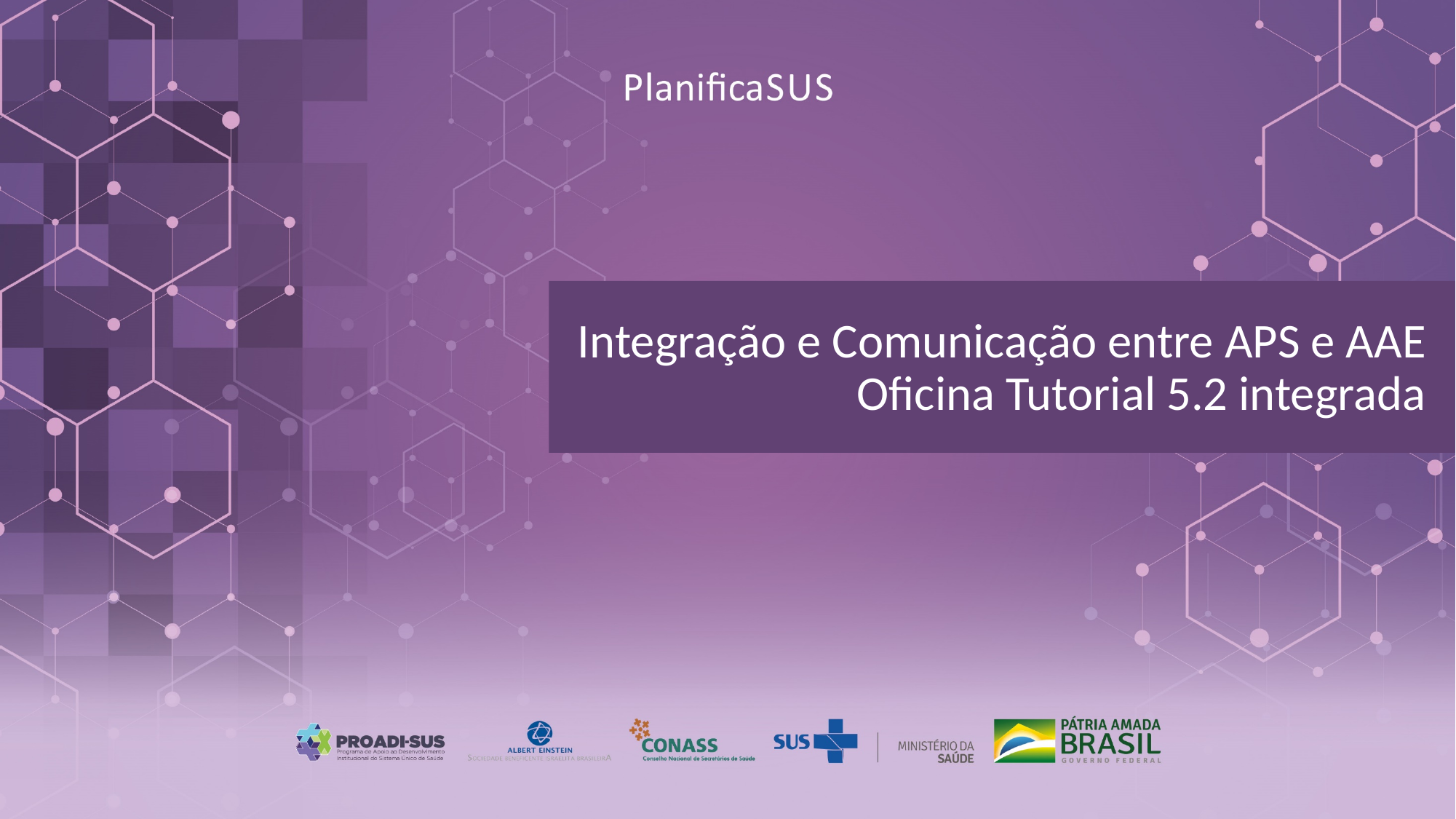

ORIENTAÇÕES:

Os tutores das unidades – APS e AAE – devem compilar uma apresentação única, juntando os conteúdos produzidos pela APS e pela AAE.

# Integração e Comunicação entre APS e AAE Oficina Tutorial 5.2 integrada